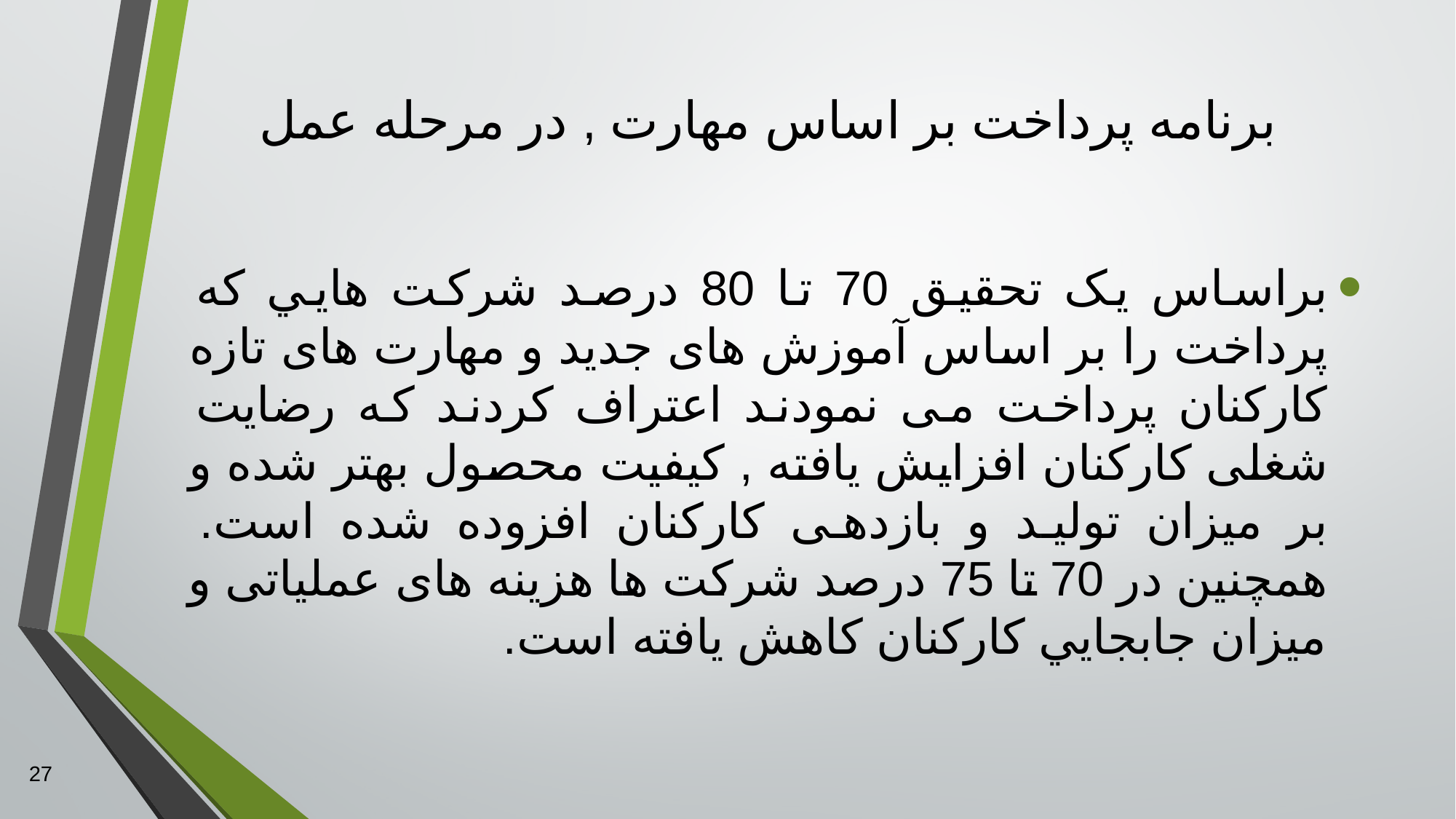

# برنامه پرداخت بر اساس مهارت , در مرحله عمل
براساس يک تحقيق 70 تا 80 درصد شرکت هايي که پرداخت را بر اساس آموزش های جديد و مهارت های تازه کارکنان پرداخت می نمودند اعتراف کردند که رضايت شغلی کارکنان افزايش يافته , کيفيت محصول بهتر شده و بر ميزان توليد و بازدهی کارکنان افزوده شده است. همچنين در 70 تا 75 درصد شرکت ها هزينه های عملياتی و ميزان جابجايي کارکنان کاهش يافته است.

27